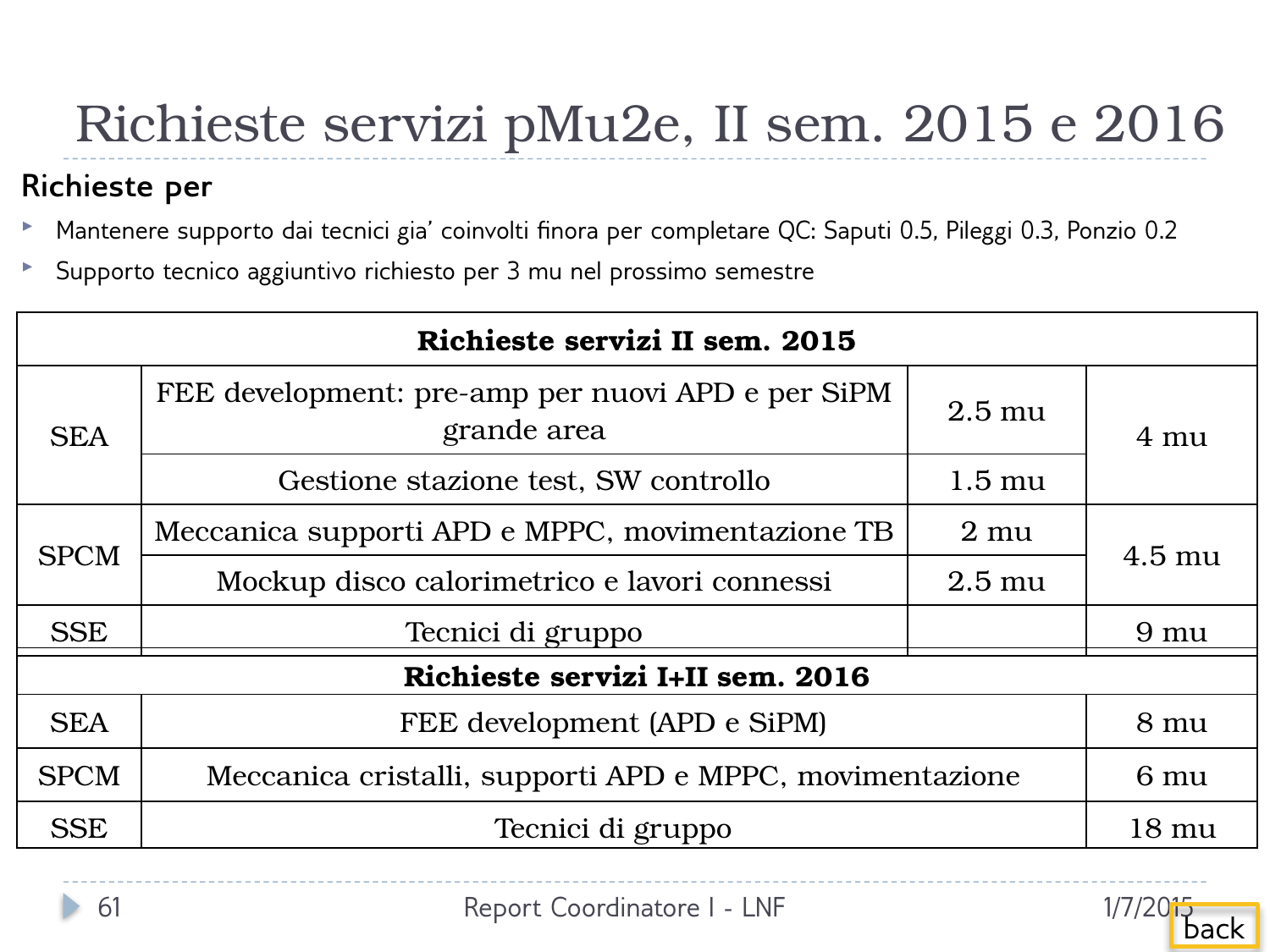

# Richieste servizi pMu2e, II sem. 2015 e 2016
Richieste per
Mantenere supporto dai tecnici gia’ coinvolti finora per completare QC: Saputi 0.5, Pileggi 0.3, Ponzio 0.2
Supporto tecnico aggiuntivo richiesto per 3 mu nel prossimo semestre
| Richieste servizi II sem. 2015 |  |  |  |
| --- | --- | --- | --- |
| SEA | FEE development: pre-amp per nuovi APD e per SiPM grande area | 2.5 mu | 4 mu |
|  | Gestione stazione test, SW controllo | 1.5 mu |  |
| SPCM | Meccanica supporti APD e MPPC, movimentazione TB | 2 mu | 4.5 mu |
|  | Mockup disco calorimetrico e lavori connessi | 2.5 mu |  |
| SSE | Tecnici di gruppo |  | 9 mu |
| Richieste servizi I+II sem. 2016 |  |  |
| --- | --- | --- |
| SEA | FEE development (APD e SiPM) | 8 mu |
| SPCM | Meccanica cristalli, supporti APD e MPPC, movimentazione | 6 mu |
| SSE | Tecnici di gruppo | 18 mu |
61
Report Coordinatore I - LNF
1/7/2015
back